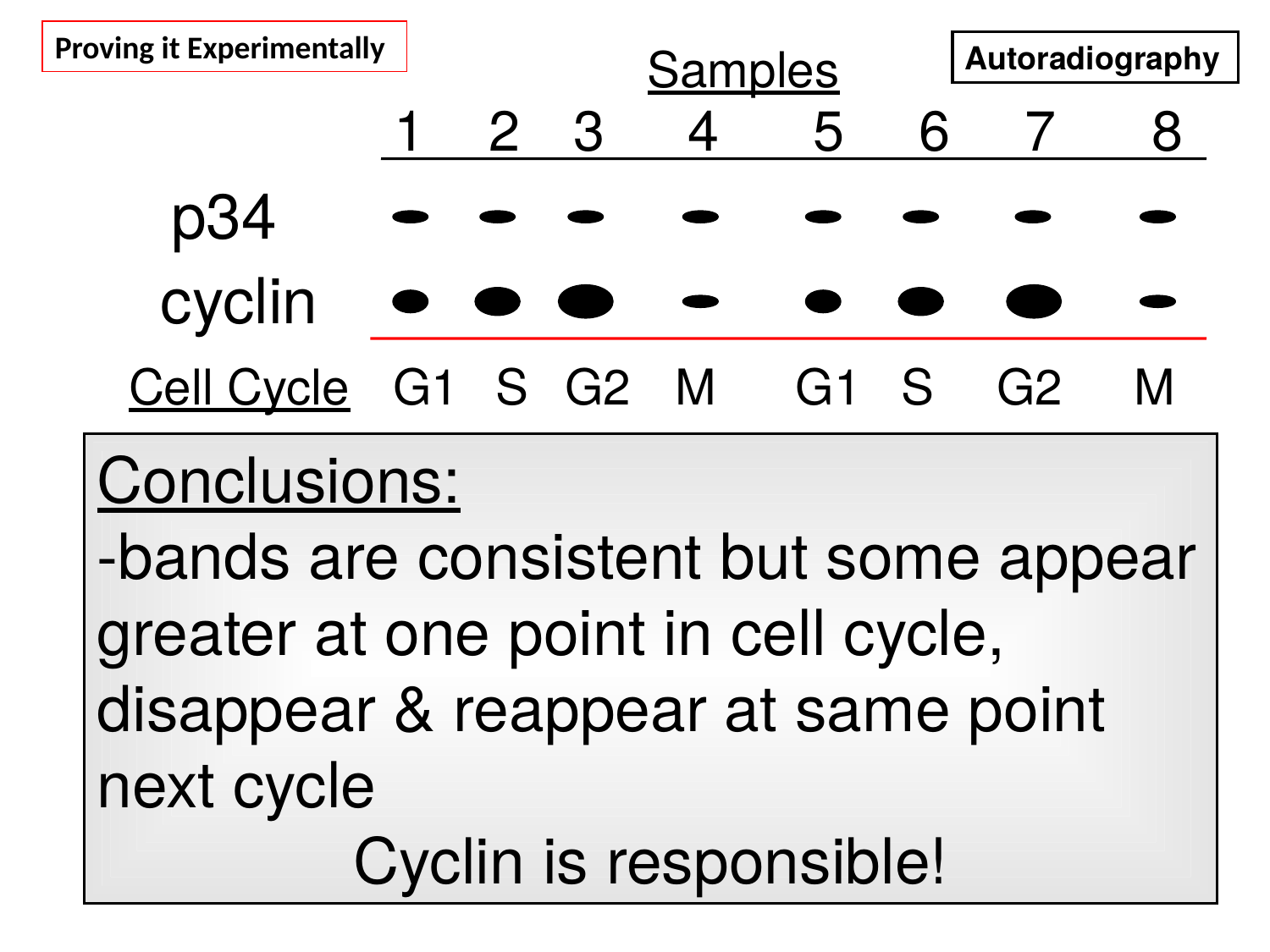

Proving it Experimentally
Samples
Autoradiography
1
2
3
4
5
6
7
8

p34

cyclin

Cell Cycle
G1
S
G2
M
G1
S
G2
M
Conclusions:
-bands are consistent but some appear greater at one point in cell cycle, disappear & reappear at same point next cycle
Cyclin is responsible!